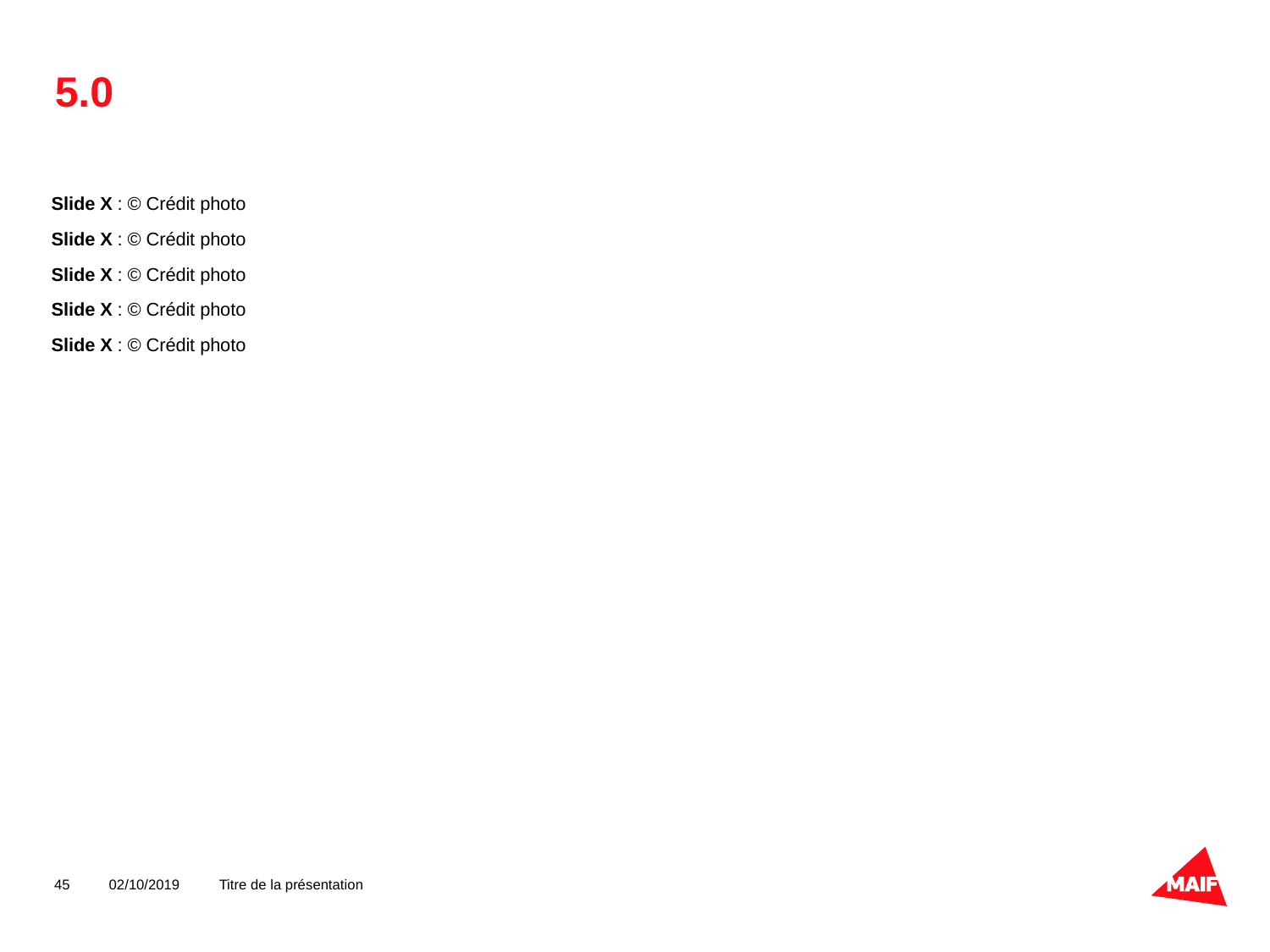

5.0
#
Slide X : © Crédit photo
Slide X : © Crédit photo
Slide X : © Crédit photo
Slide X : © Crédit photo
Slide X : © Crédit photo

45
02/10/2019
Titre de la présentation